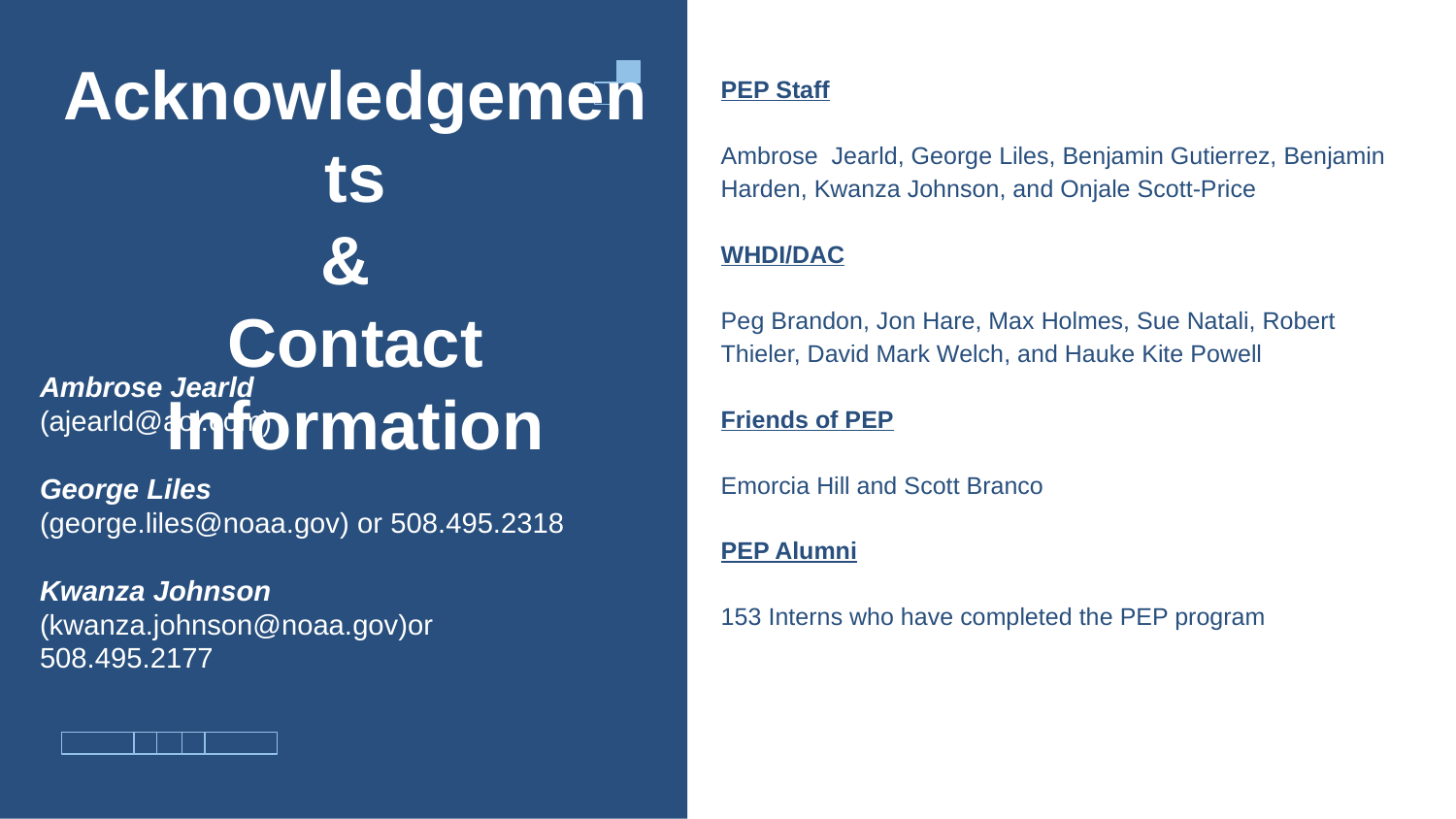

# Acknowledgements
&
Contact Information
PEP Staff
Ambrose  Jearld, George Liles, Benjamin Gutierrez, Benjamin Harden, Kwanza Johnson, and Onjale Scott-Price
WHDI/DAC
Peg Brandon, Jon Hare, Max Holmes, Sue Natali, Robert Thieler, David Mark Welch, and Hauke Kite Powell
Friends of PEP
Emorcia Hill and Scott Branco
PEP Alumni
153 Interns who have completed the PEP program
Ambrose Jearld
(ajearld@aol.com)

George Liles
(george.liles@noaa.gov) or 508.495.2318

Kwanza Johnson
(kwanza.johnson@noaa.gov)or
508.495.2177